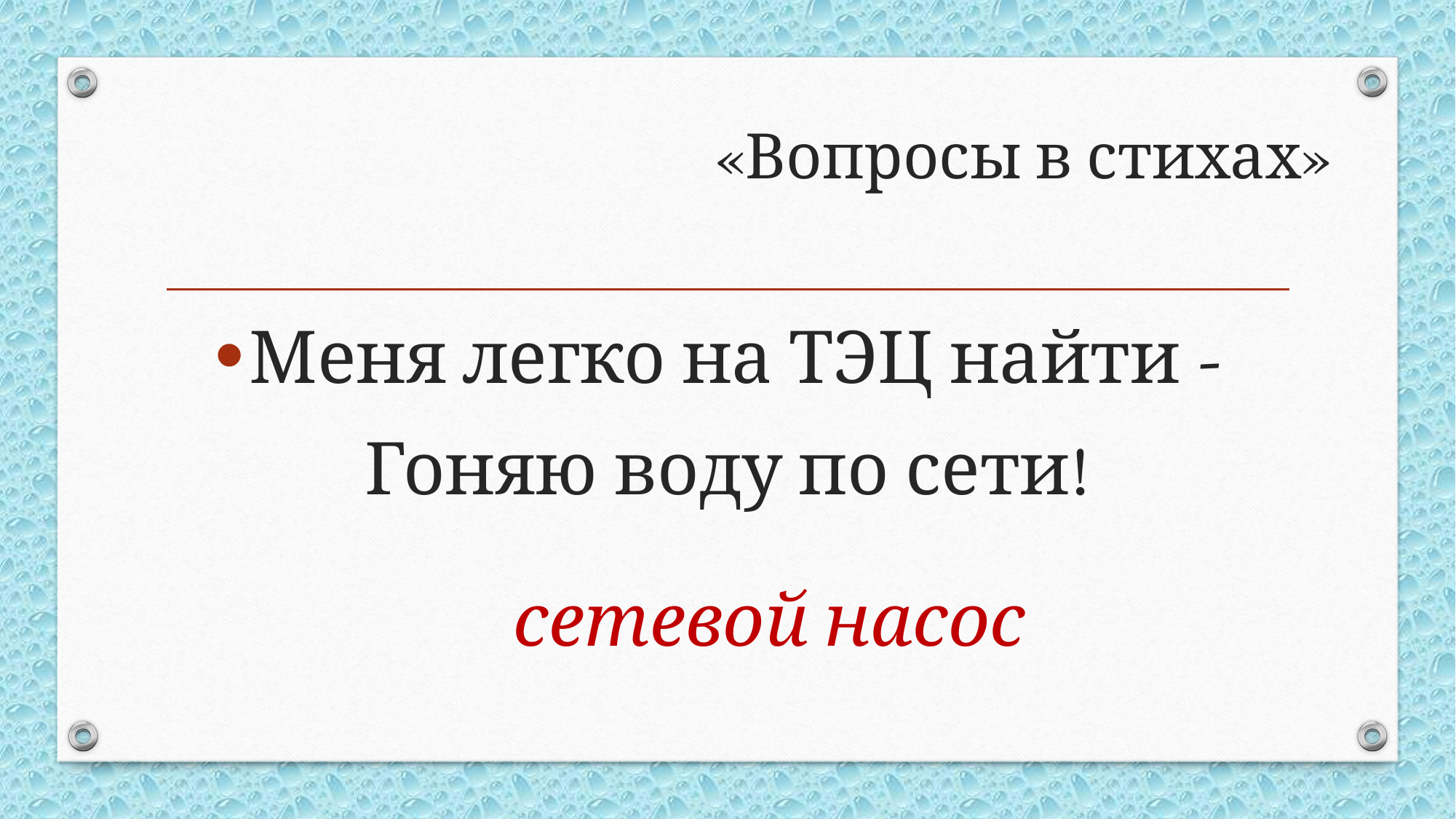

# «Вопросы в стихах»
Меня легко на ТЭЦ найти -
Гоняю воду по сети!
сетевой насос